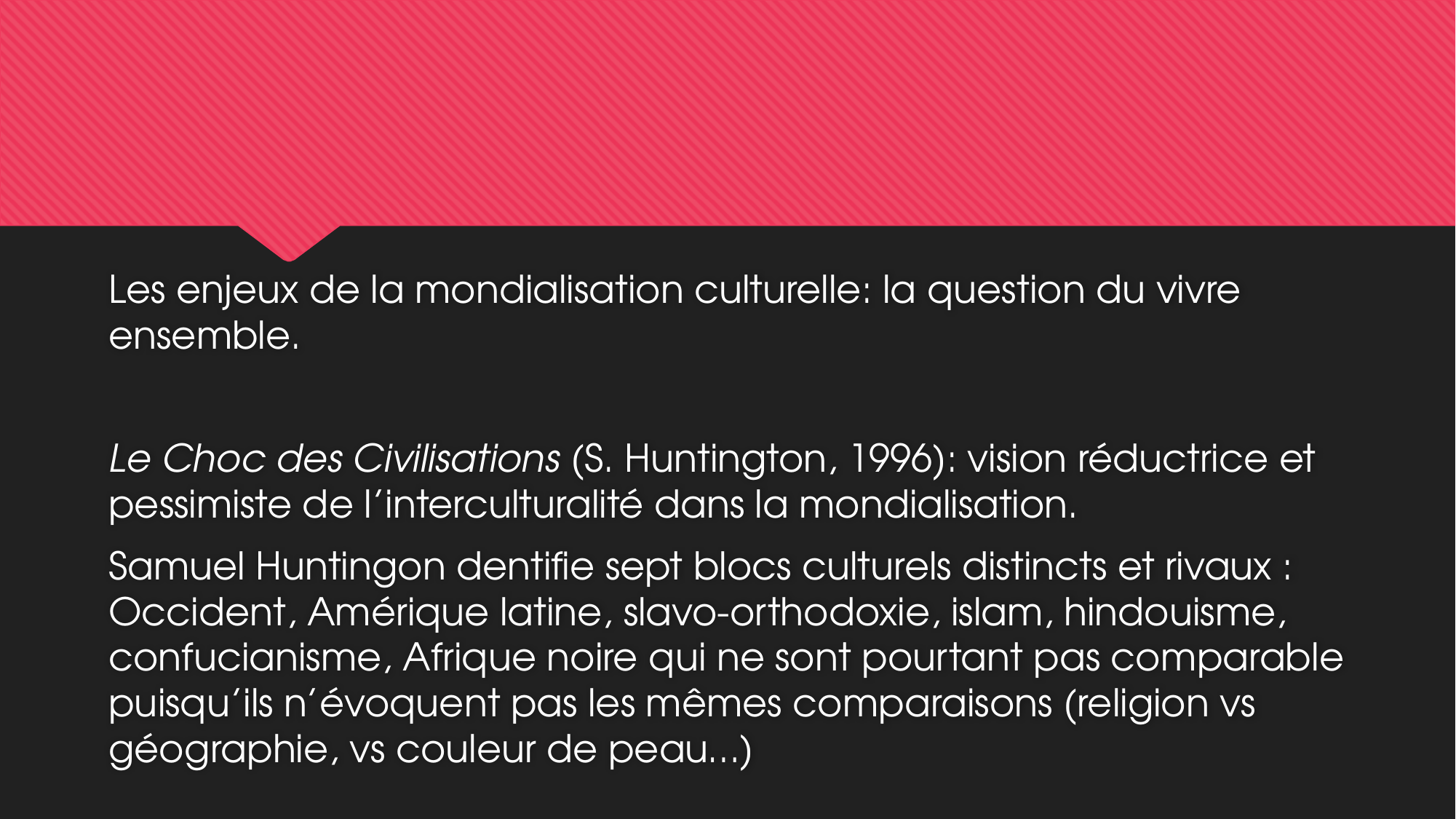

#

Les enjeux de la mondialisation culturelle: la question du vivre ensemble.

Le Choc des Civilisations (S. Huntington, 1996): vision réductrice et pessimiste de l’interculturalité dans la mondialisation.
Samuel Huntingon dentifie sept blocs culturels distincts et rivaux : Occident, Amérique latine, slavo-orthodoxie, islam, hindouisme, confucianisme, Afrique noire qui ne sont pourtant pas comparable puisqu’ils n’évoquent pas les mêmes comparaisons (religion vs géographie, vs couleur de peau…)